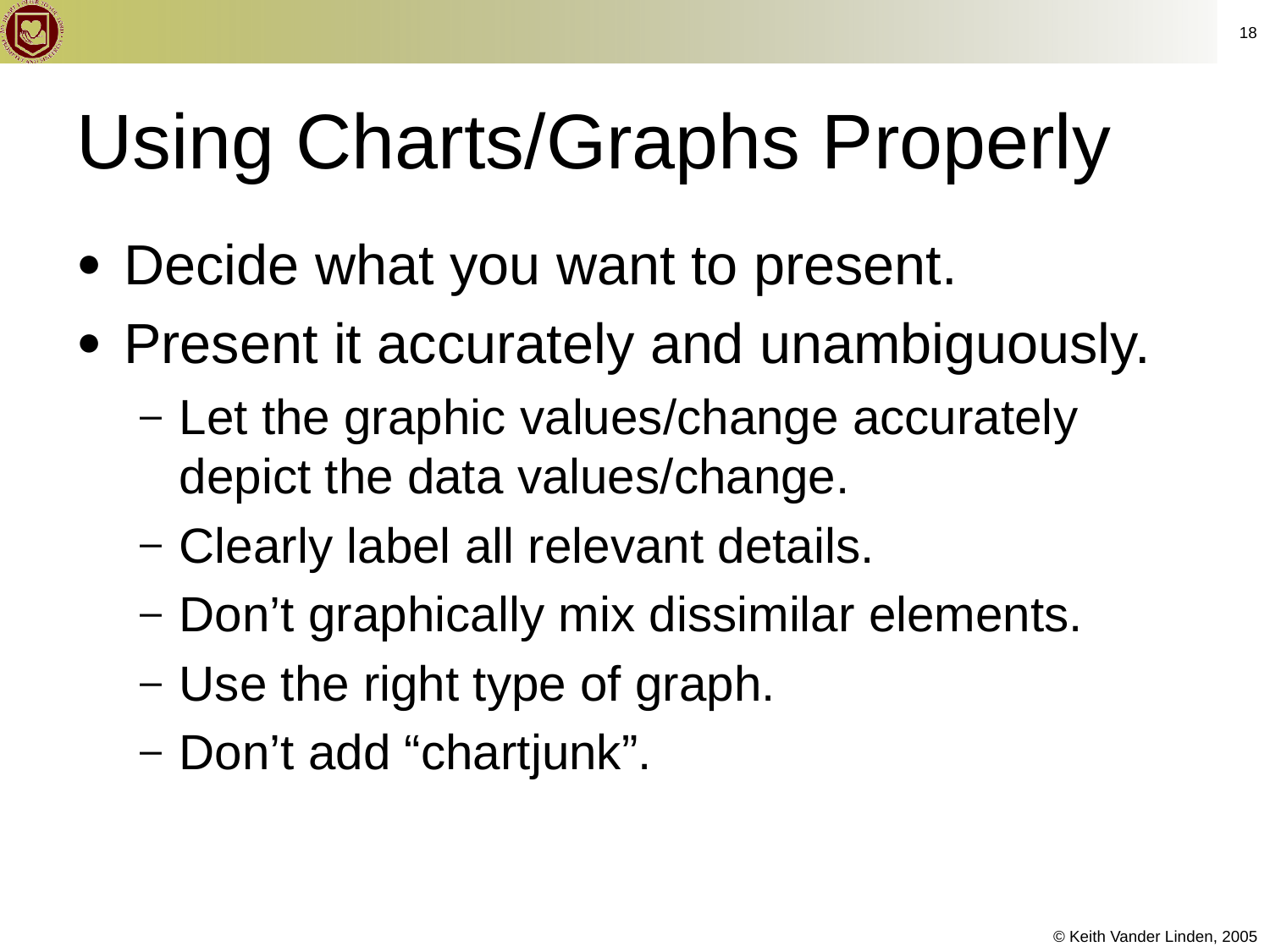

18
# Using Charts/Graphs Properly
Decide what you want to present.
Present it accurately and unambiguously.
Let the graphic values/change accurately depict the data values/change.
Clearly label all relevant details.
Don’t graphically mix dissimilar elements.
Use the right type of graph.
Don’t add “chartjunk”.